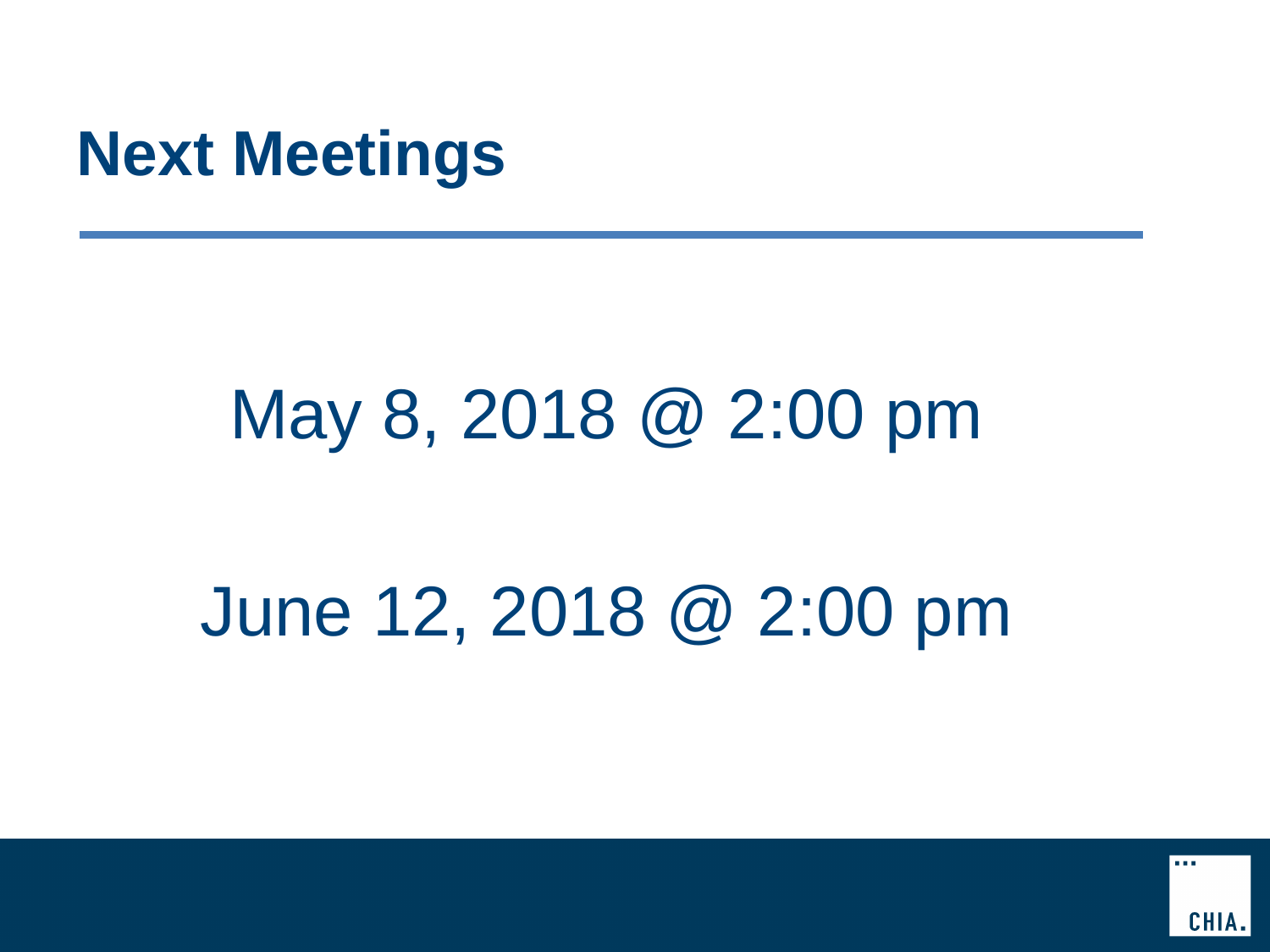

# Next Meetings

May 8, 2018 @ 2:00 pm

June 12, 2018 @ 2:00 pm